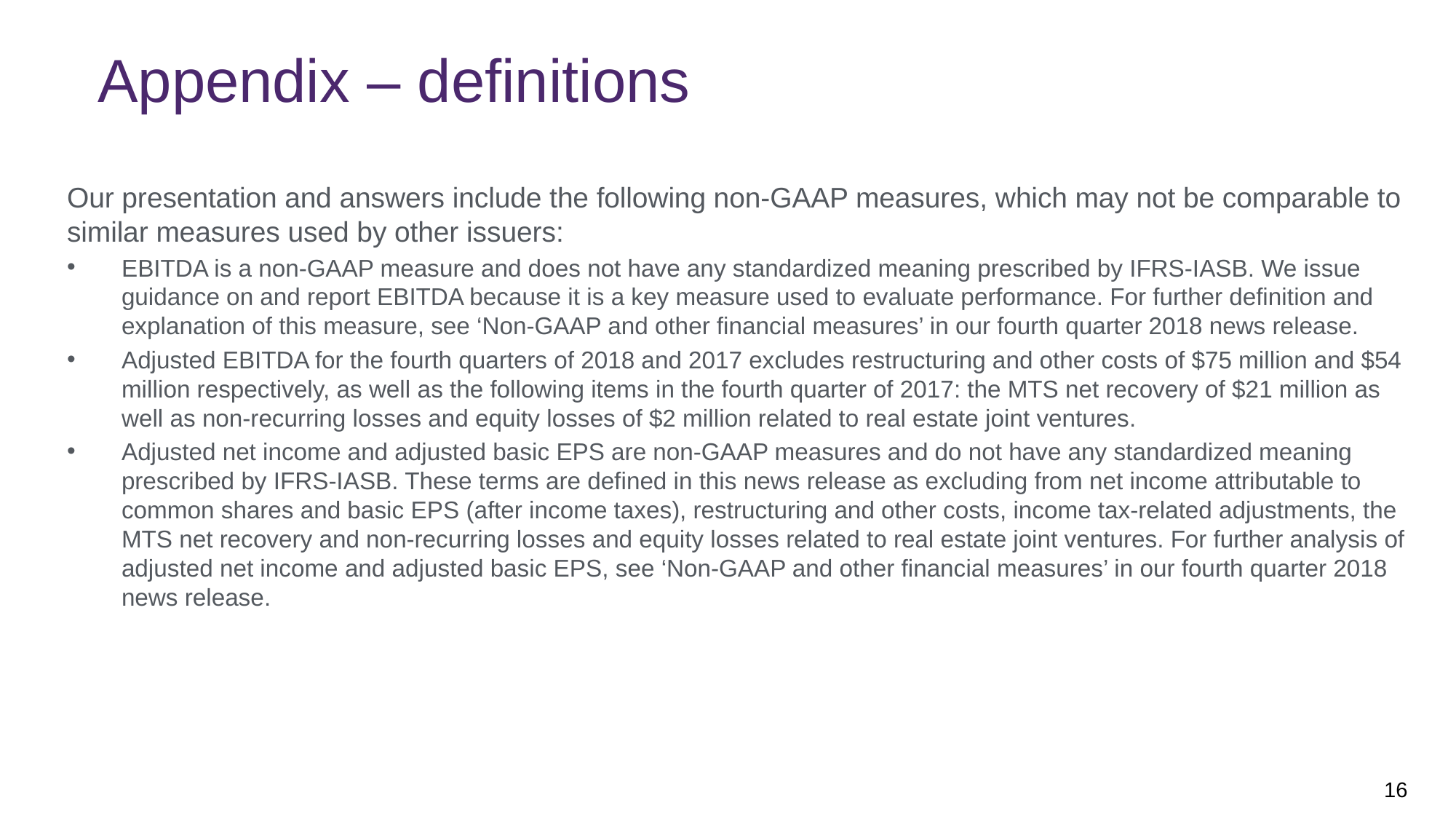

Appendix – definitions

Our presentation and answers include the following non-GAAP measures, which may not be comparable to similar measures used by other issuers:
EBITDA is a non-GAAP measure and does not have any standardized meaning prescribed by IFRS-IASB. We issue guidance on and report EBITDA because it is a key measure used to evaluate performance. For further definition and explanation of this measure, see ‘Non-GAAP and other financial measures’ in our fourth quarter 2018 news release.
Adjusted EBITDA for the fourth quarters of 2018 and 2017 excludes restructuring and other costs of $75 million and $54 million respectively, as well as the following items in the fourth quarter of 2017: the MTS net recovery of $21 million as well as non-recurring losses and equity losses of $2 million related to real estate joint ventures.
Adjusted net income and adjusted basic EPS are non-GAAP measures and do not have any standardized meaning prescribed by IFRS-IASB. These terms are defined in this news release as excluding from net income attributable to common shares and basic EPS (after income taxes), restructuring and other costs, income tax-related adjustments, the MTS net recovery and non-recurring losses and equity losses related to real estate joint ventures. For further analysis of adjusted net income and adjusted basic EPS, see ‘Non-GAAP and other financial measures’ in our fourth quarter 2018 news release.
16